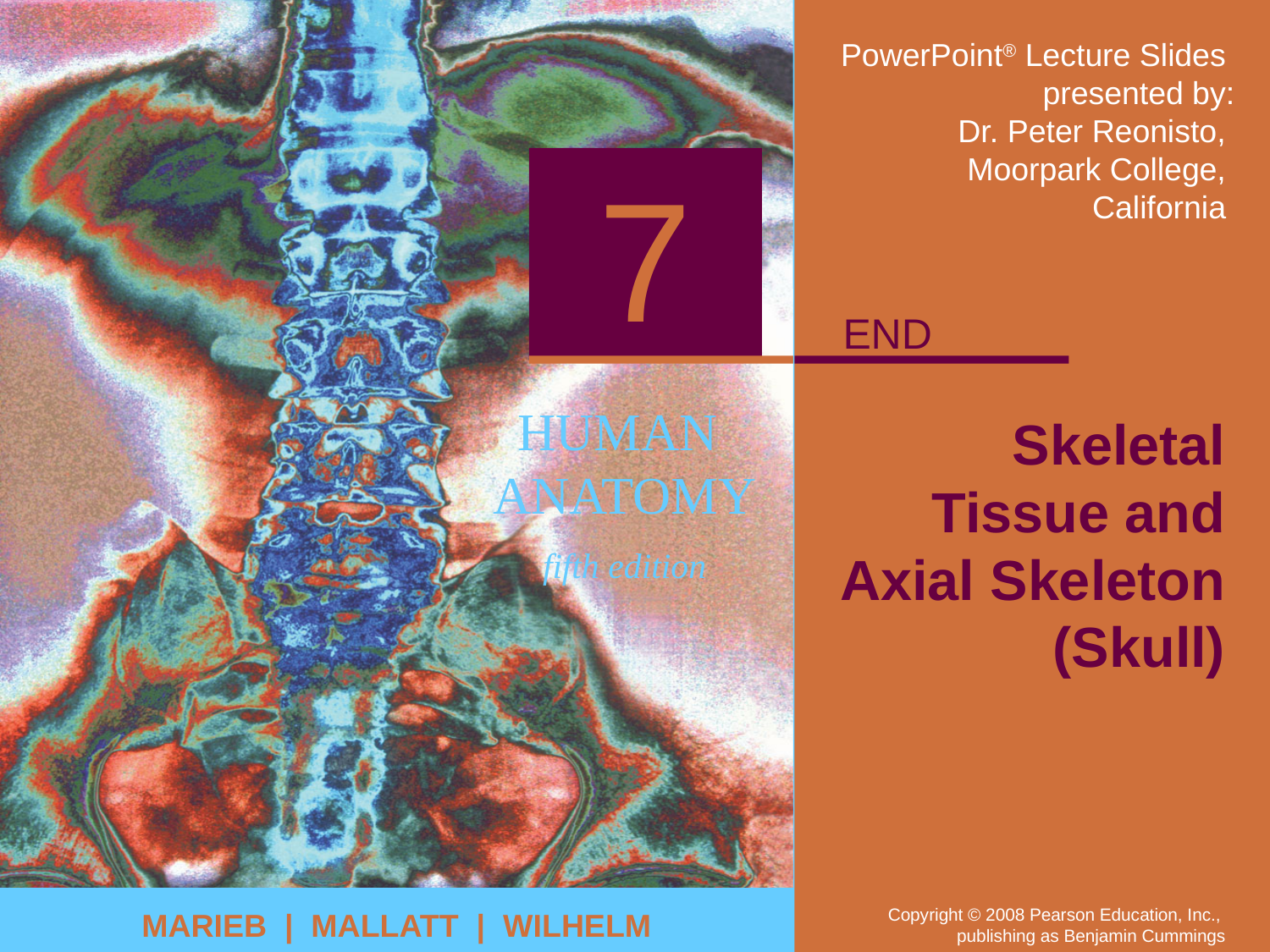

END
# Skeletal Tissue and Axial Skeleton (Skull)